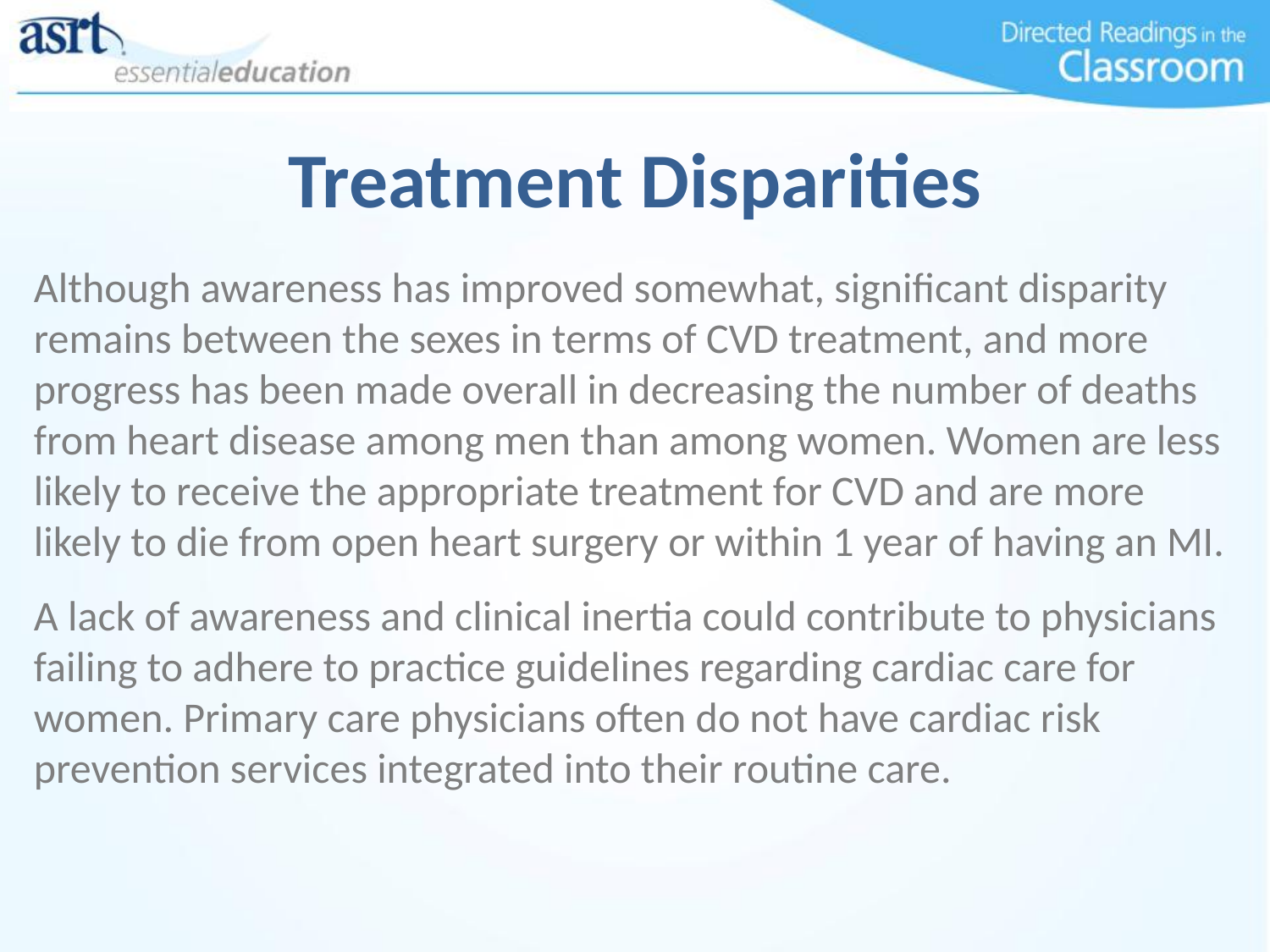

Treatment Disparities
Although awareness has improved somewhat, significant disparity remains between the sexes in terms of CVD treatment, and more progress has been made overall in decreasing the number of deaths from heart disease among men than among women. Women are less likely to receive the appropriate treatment for CVD and are more likely to die from open heart surgery or within 1 year of having an MI.
A lack of awareness and clinical inertia could contribute to physicians failing to adhere to practice guidelines regarding cardiac care for women. Primary care physicians often do not have cardiac risk prevention services integrated into their routine care.